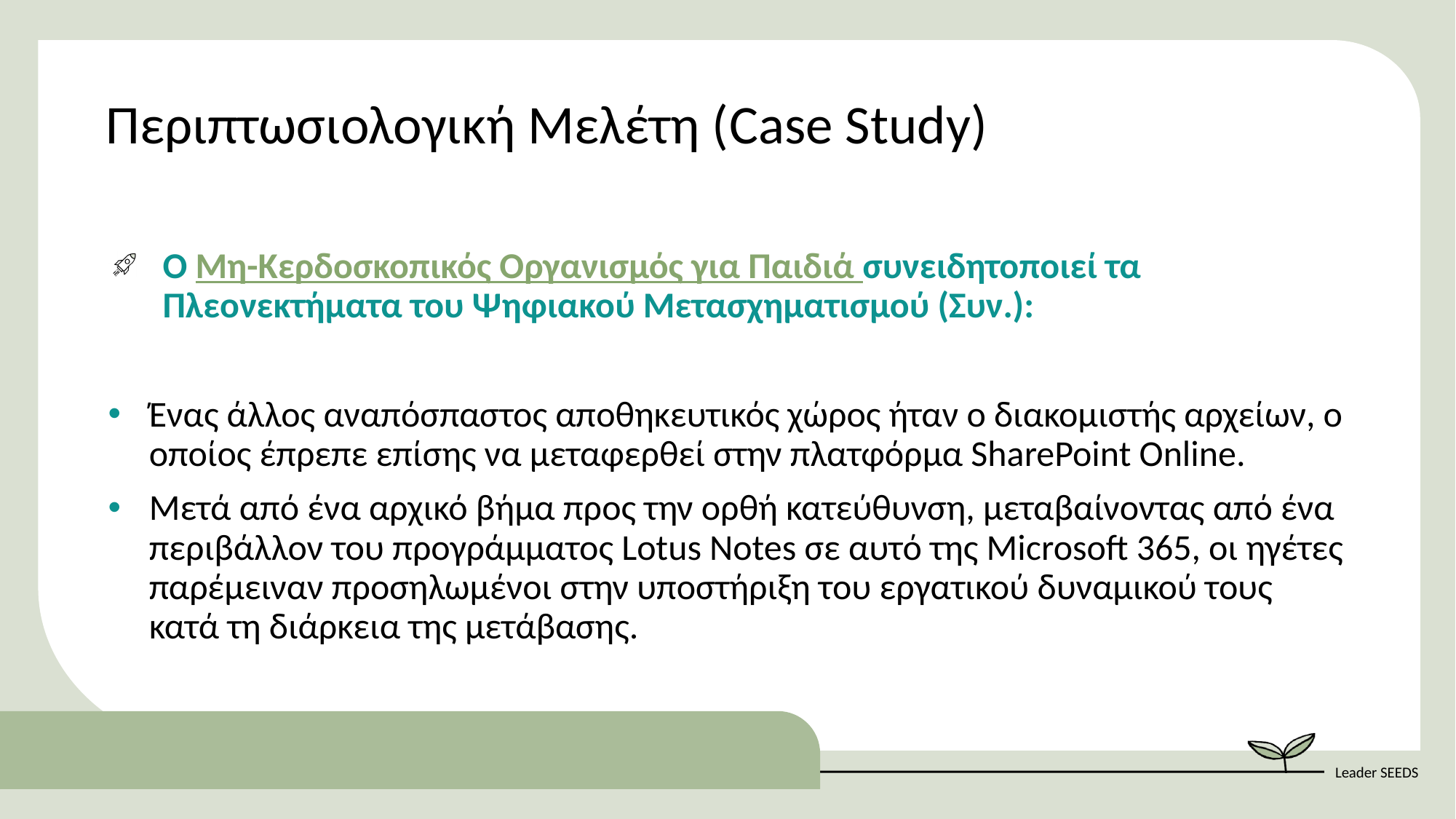

Περιπτωσιολογική Μελέτη (Case Study)
Ο Μη-Κερδοσκοπικός Οργανισμός για Παιδιά συνειδητοποιεί τα Πλεονεκτήματα του Ψηφιακού Μετασχηματισμού (Συν.):

Ένας άλλος αναπόσπαστος αποθηκευτικός χώρος ήταν ο διακομιστής αρχείων, ο οποίος έπρεπε επίσης να μεταφερθεί στην πλατφόρμα SharePoint Online.
Μετά από ένα αρχικό βήμα προς την ορθή κατεύθυνση, μεταβαίνοντας από ένα περιβάλλον του προγράμματος Lotus Notes σε αυτό της Microsoft 365, οι ηγέτες παρέμειναν προσηλωμένοι στην υποστήριξη του εργατικού δυναμικού τους κατά τη διάρκεια της μετάβασης.